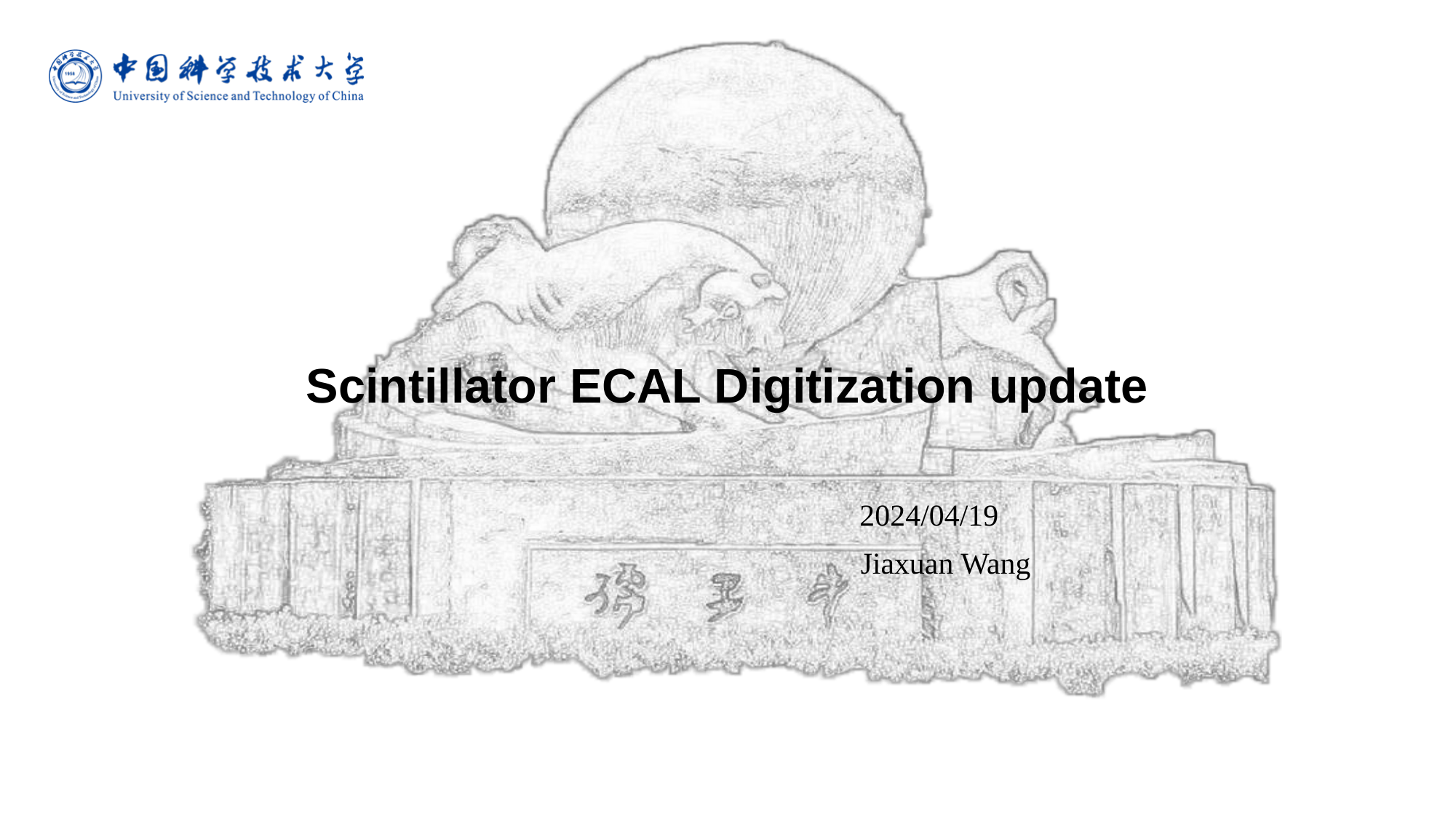

# Scintillator ECAL Digitization update
				   2024/04/19
				Jiaxuan Wang